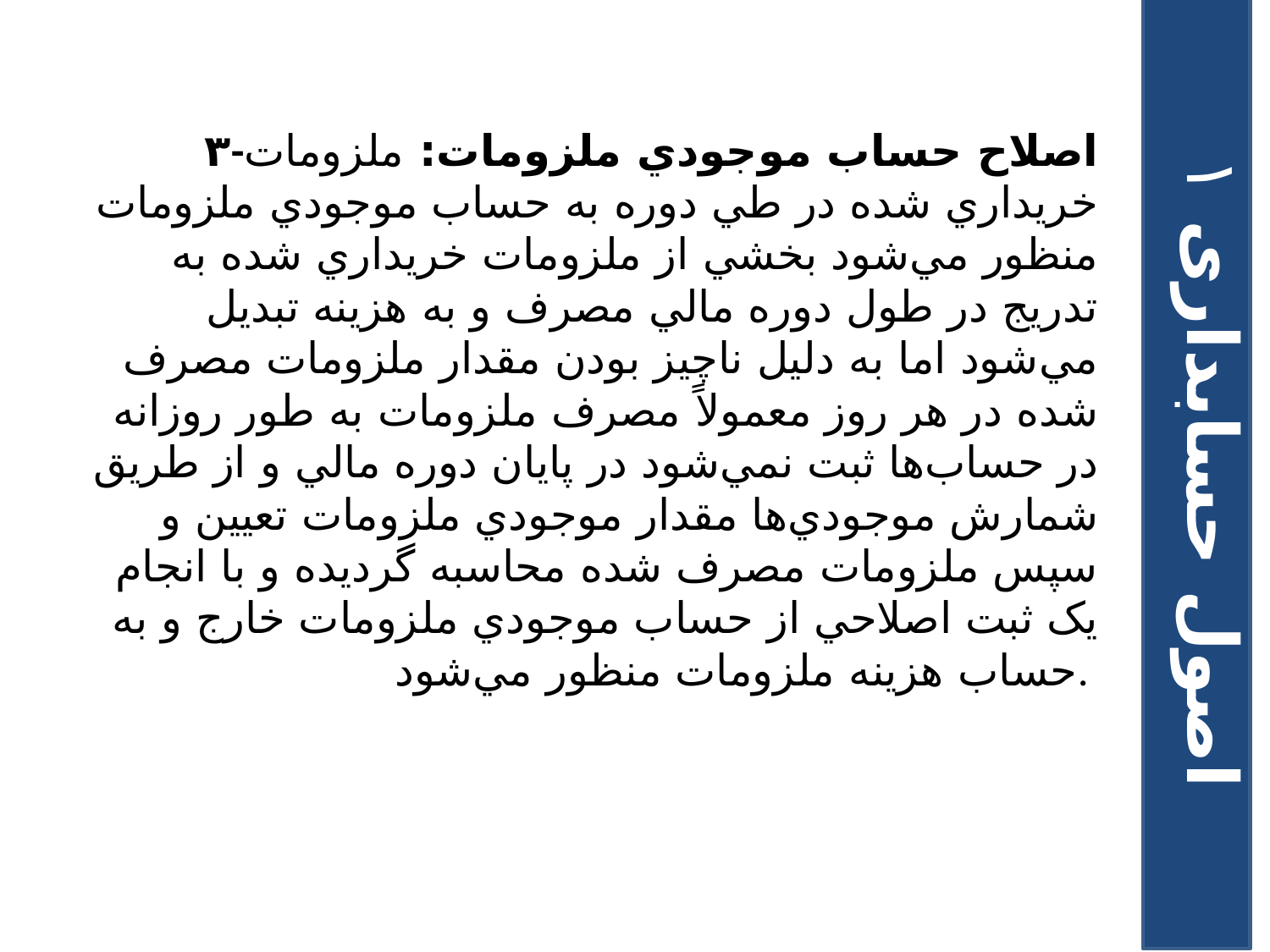

۳-اصلاح حساب موجودي ملزومات: ملزومات خريداري شده در طي دوره به حساب موجودي ملزومات منظور مي‌شود بخشي از ملزومات خريداري شده به تدريج در طول دوره مالي مصرف و به هزينه تبديل مي‌شود اما به دليل ناچيز بودن مقدار ملزومات مصرف شده در هر روز معمولاً مصرف ملزومات به طور روزانه در حساب‌ها ثبت نمي‌شود در پايان دوره مالي و از طريق شمارش موجودي‌ها مقدار موجودي ملزومات تعيين و سپس ملزومات مصرف شده محاسبه گرديده و با انجام يک ثبت اصلاحي از حساب موجودي ملزومات خارج و به حساب هزينه ملزومات منظور مي‌شود.

اصول حسابداری ۱